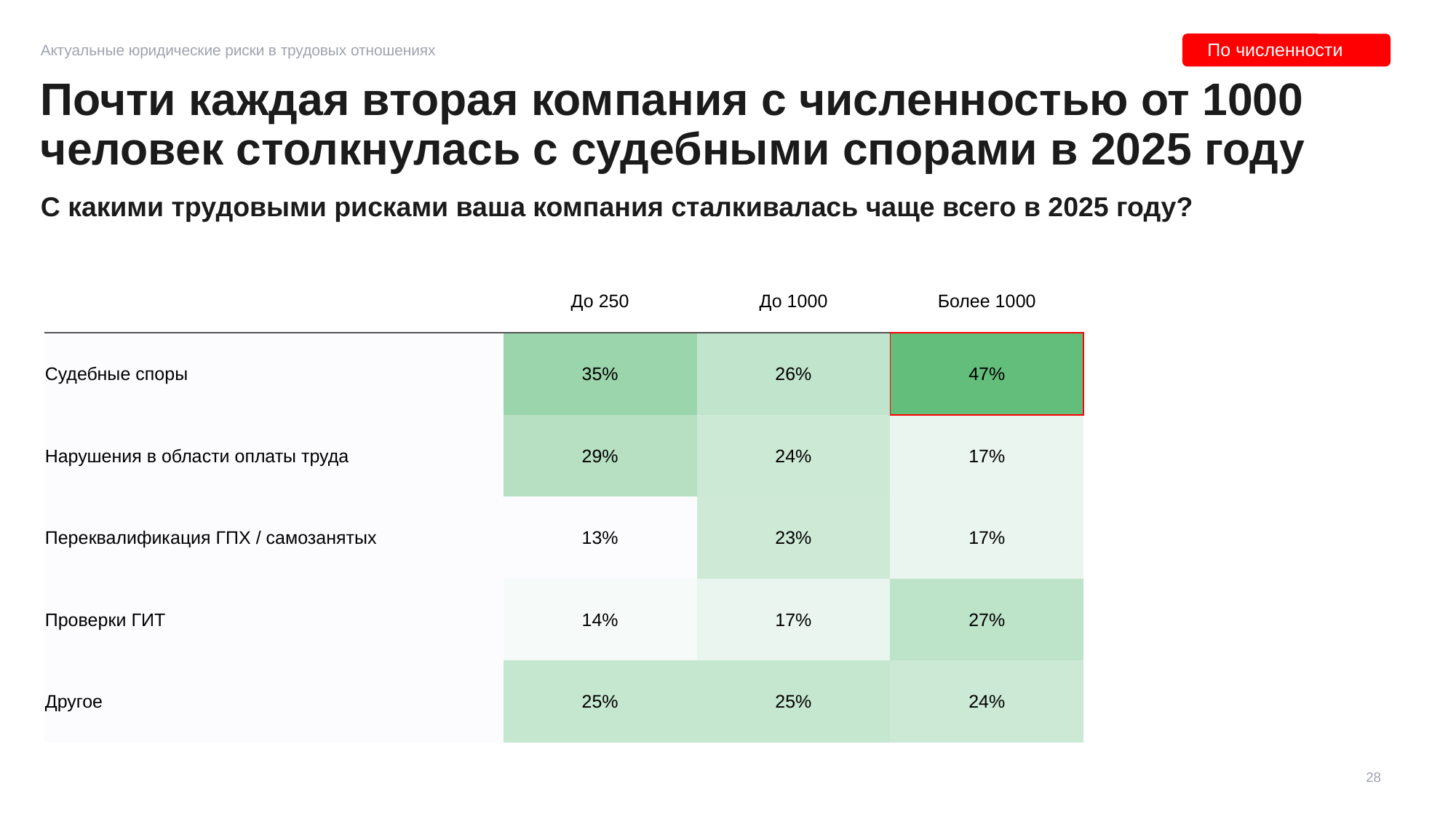

По численности
Актуальные юридические риски в трудовых отношениях
# Почти каждая вторая компания с численностью от 1000 человек столкнулась с судебными спорами в 2025 году
С какими трудовыми рисками ваша компания сталкивалась чаще всего в 2025 году?
|  | До 250 | До 1000 | Более 1000 |
| --- | --- | --- | --- |
| Судебные споры | 35% | 26% | 47% |
| Нарушения в области оплаты труда | 29% | 24% | 17% |
| Переквалификация ГПХ / самозанятых | 13% | 23% | 17% |
| Проверки ГИТ | 14% | 17% | 27% |
| Другое | 25% | 25% | 24% |
28